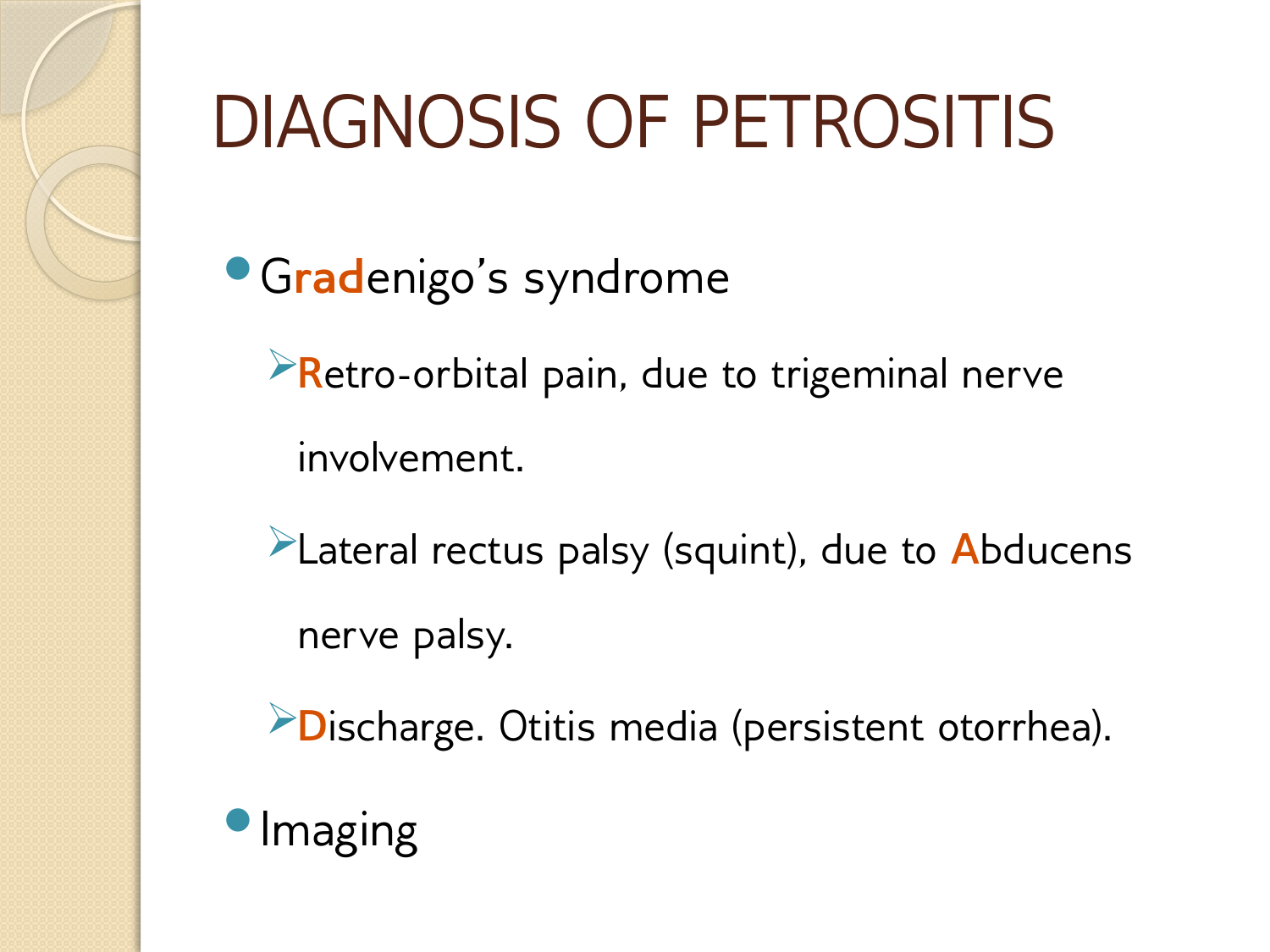

# DIAGNOSIS OF PETROSITIS
Gradenigo’s syndrome
Retro-orbital pain, due to trigeminal nerve involvement.
Lateral rectus palsy (squint), due to Abducens nerve palsy.
Discharge. Otitis media (persistent otorrhea).
Imaging